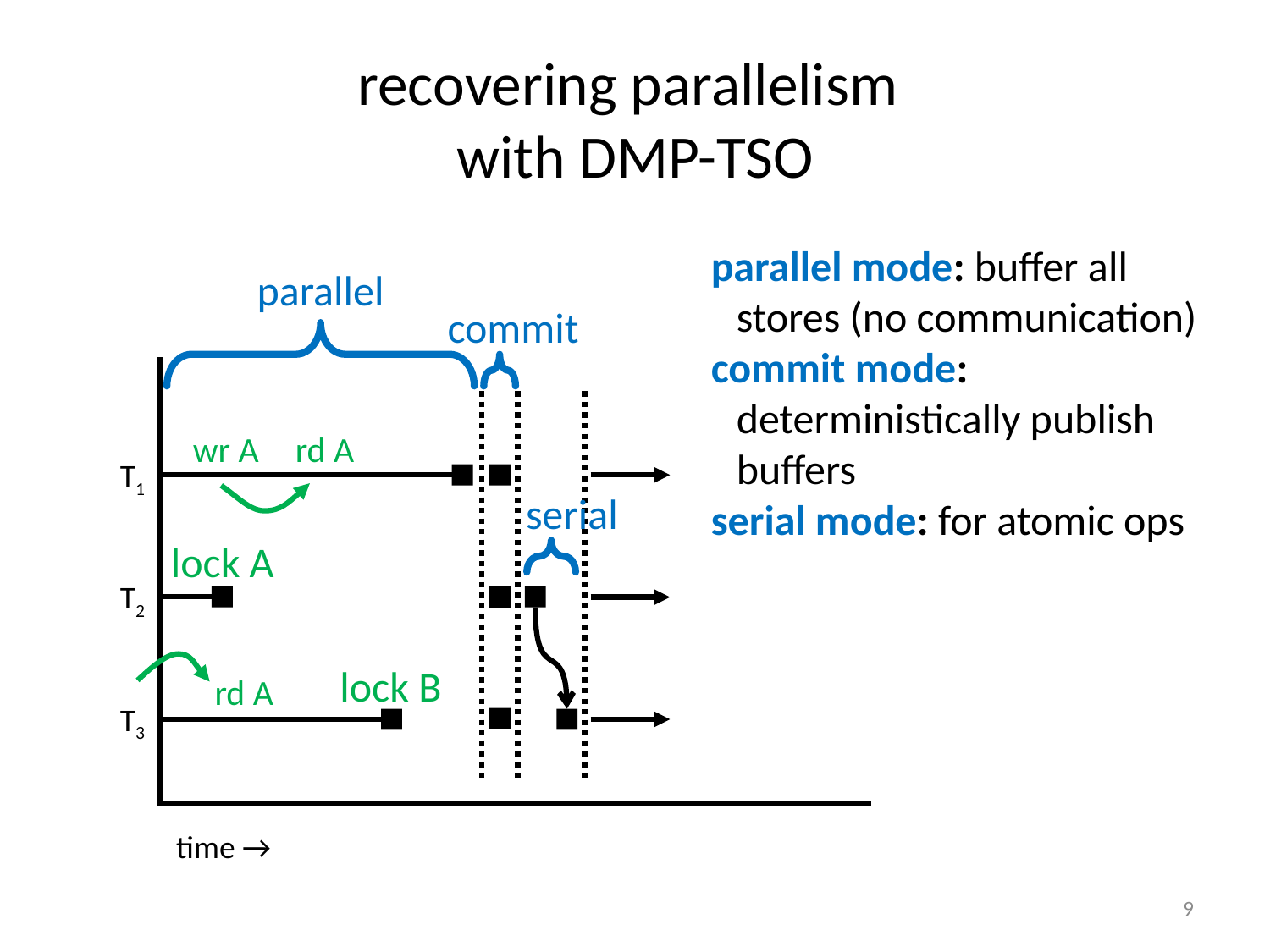

# recovering parallelism with Dmp-TSO
parallel
parallel mode: buffer all stores (no communication)
commit mode: deterministically publish buffers
serial mode: for atomic ops
commit
wr A
rd A
T1

lock A
serial
T2

lock B

rd A
T3
time →
9